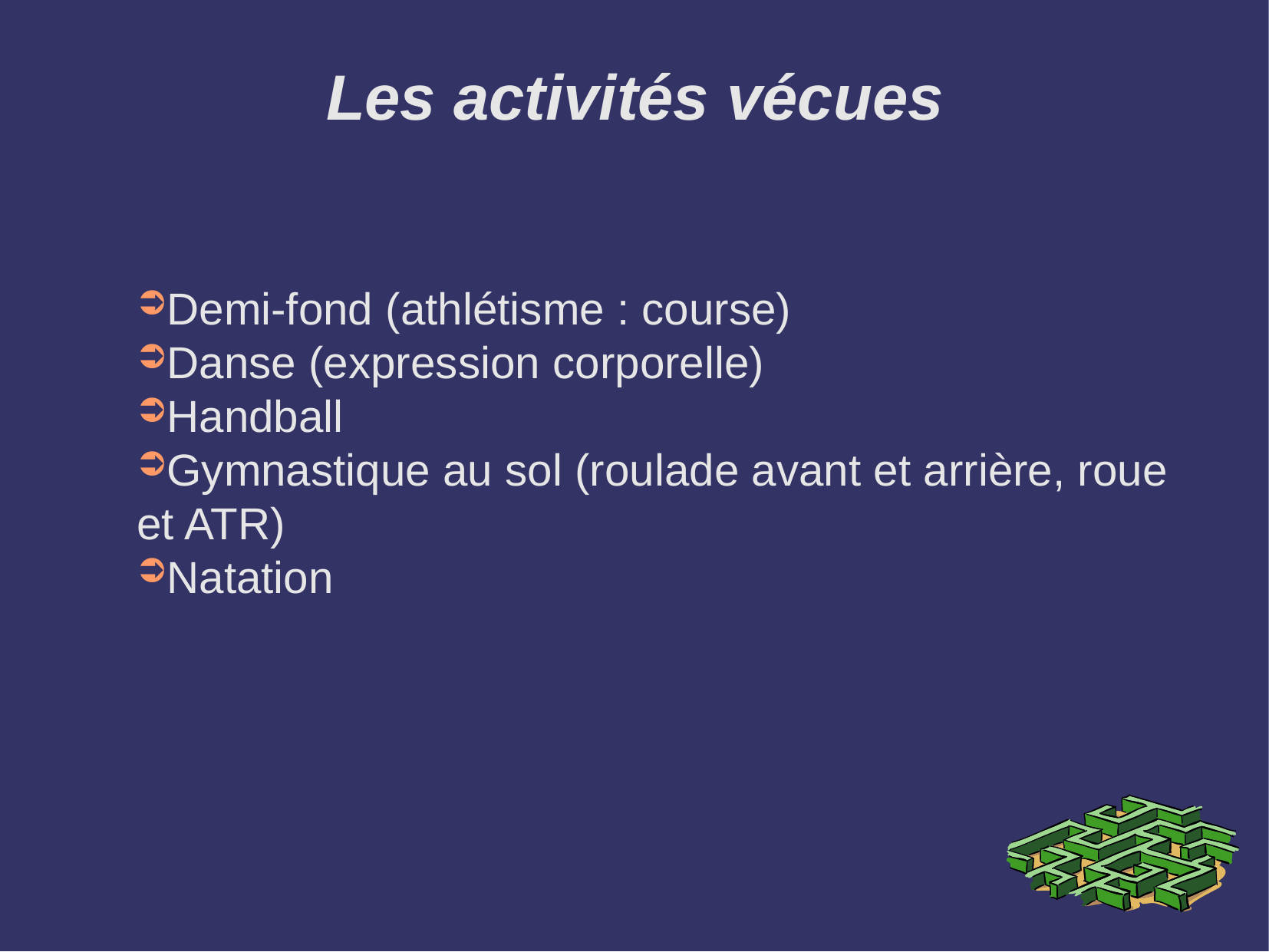

Les activités vécues
Demi-fond (athlétisme : course)
Danse (expression corporelle)
Handball
Gymnastique au sol (roulade avant et arrière, roue et ATR)
Natation